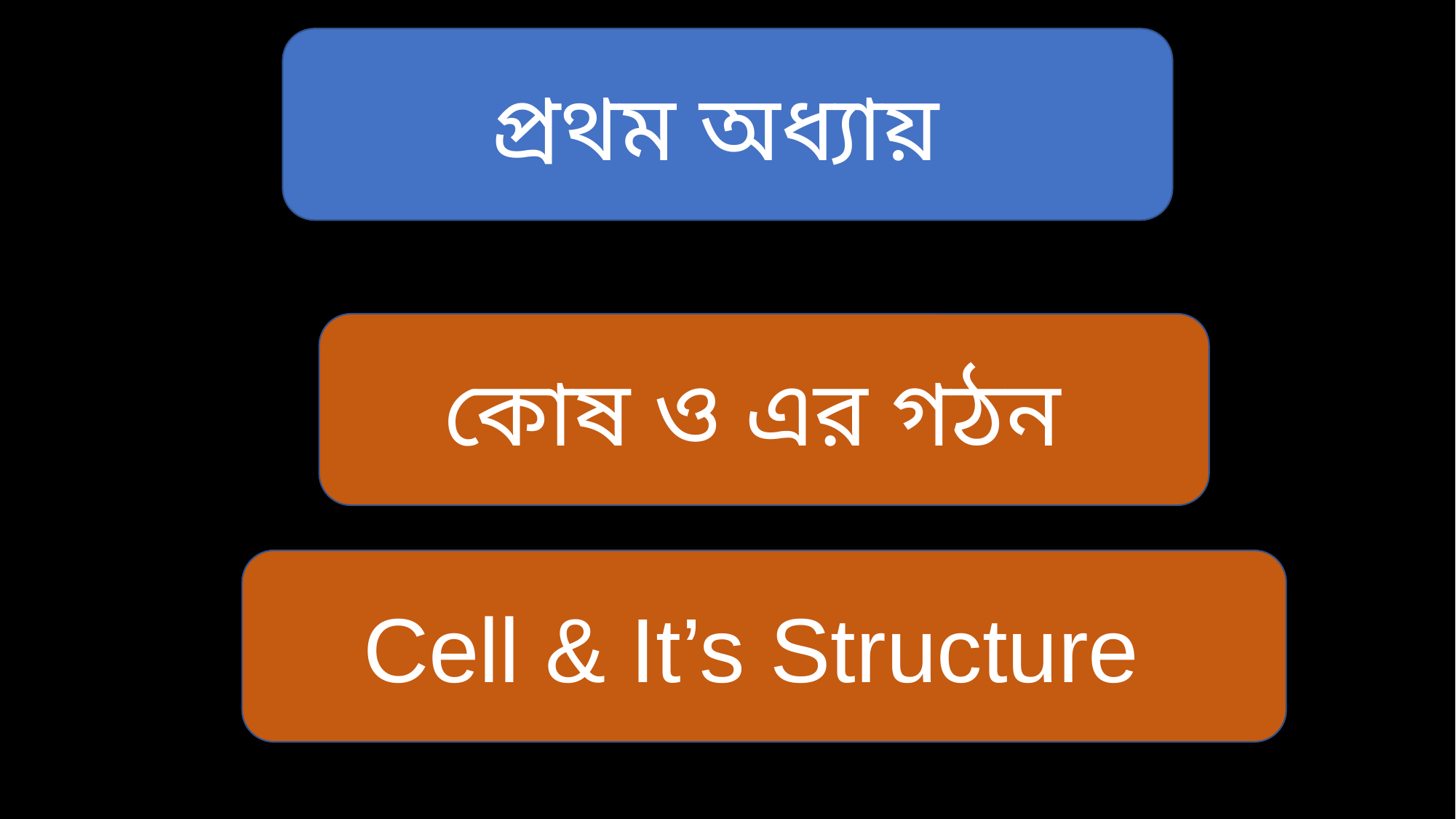

প্রথম অধ্যায়
কোষ ও এর গঠন
Cell & It’s Structure